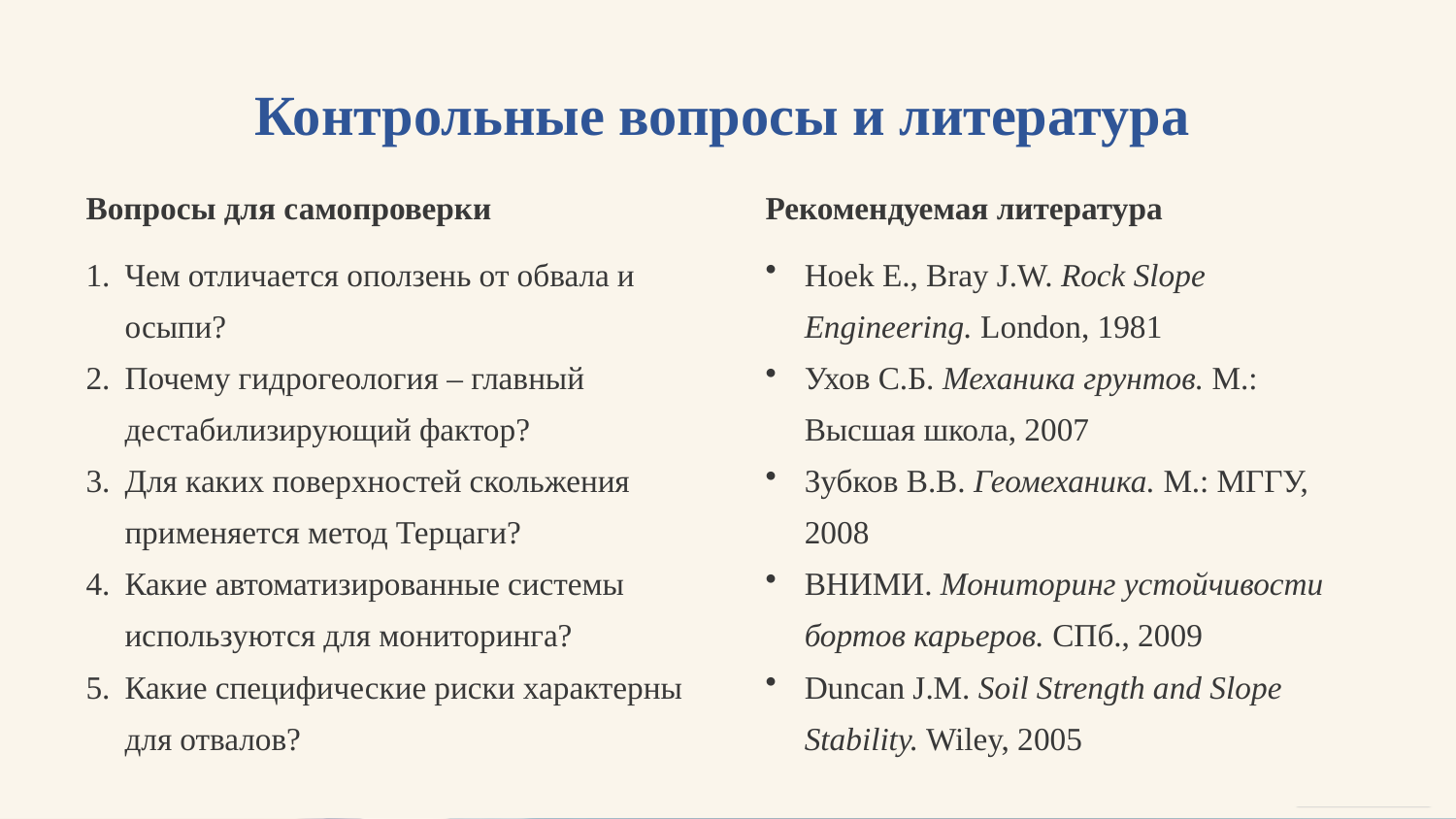

Контрольные вопросы и литература

Вопросы для самопроверки
Рекомендуемая литература
Чем отличается оползень от обвала и осыпи?
Почему гидрогеология – главный дестабилизирующий фактор?
Для каких поверхностей скольжения применяется метод Терцаги?
Какие автоматизированные системы используются для мониторинга?
Какие специфические риски характерны для отвалов?
Hoek E., Bray J.W. Rock Slope Engineering. London, 1981
Ухов С.Б. Механика грунтов. М.: Высшая школа, 2007
Зубков В.В. Геомеханика. М.: МГГУ, 2008
ВНИМИ. Мониторинг устойчивости бортов карьеров. СПб., 2009
Duncan J.M. Soil Strength and Slope Stability. Wiley, 2005